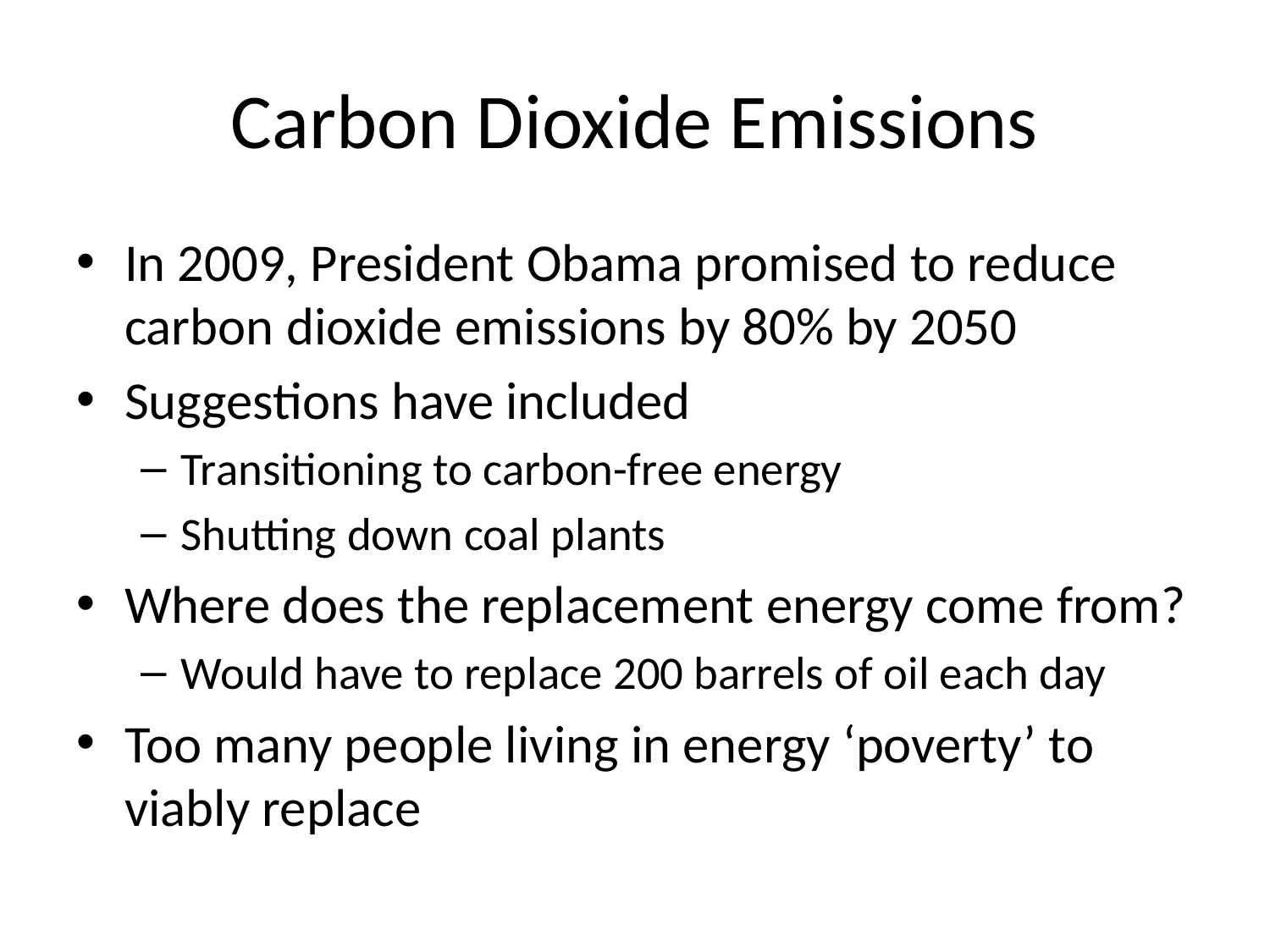

# Carbon Dioxide Emissions
In 2009, President Obama promised to reduce carbon dioxide emissions by 80% by 2050
Suggestions have included
Transitioning to carbon-free energy
Shutting down coal plants
Where does the replacement energy come from?
Would have to replace 200 barrels of oil each day
Too many people living in energy ‘poverty’ to viably replace